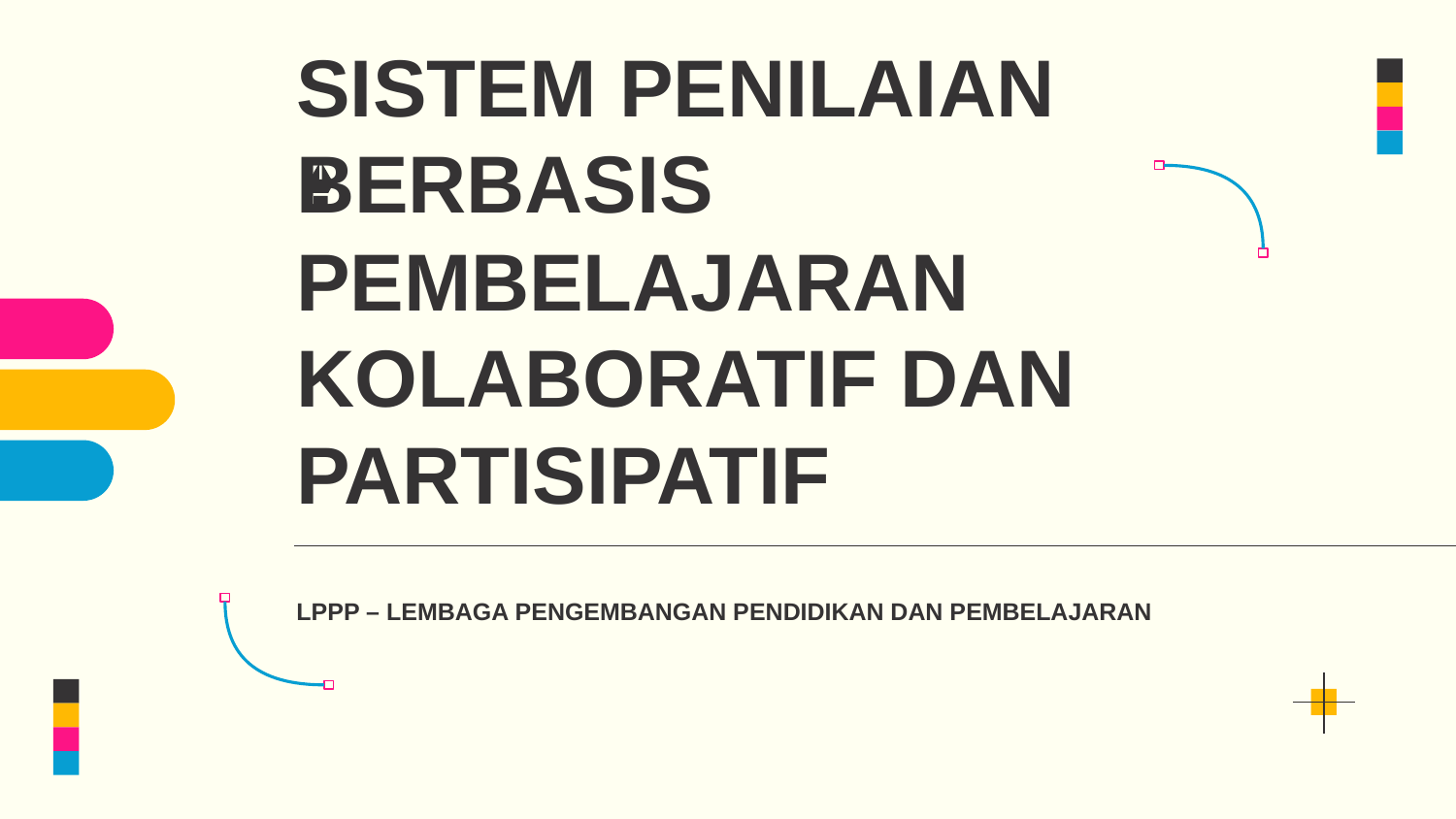

# SISTEM PENILAIAN BERBASIS PEMBELAJARAN KOLABORATIF DAN PARTISIPATIF
LPPP – LEMBAGA PENGEMBANGAN PENDIDIKAN DAN PEMBELAJARAN